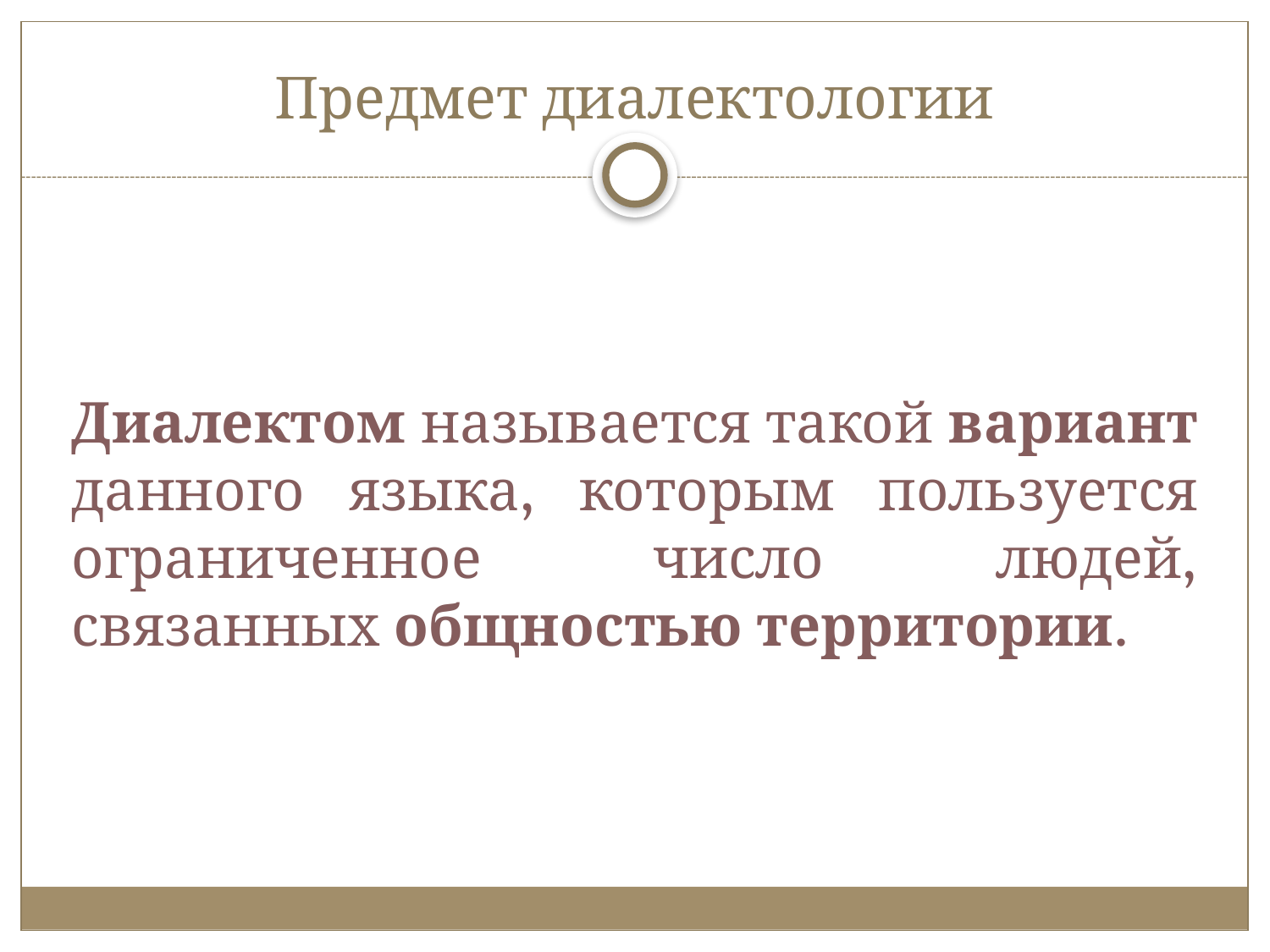

# Предмет диалектологии

Диалектом называется такой вариант данного языка, которым пользуется ограниченное число людей, связанных общностью территории.